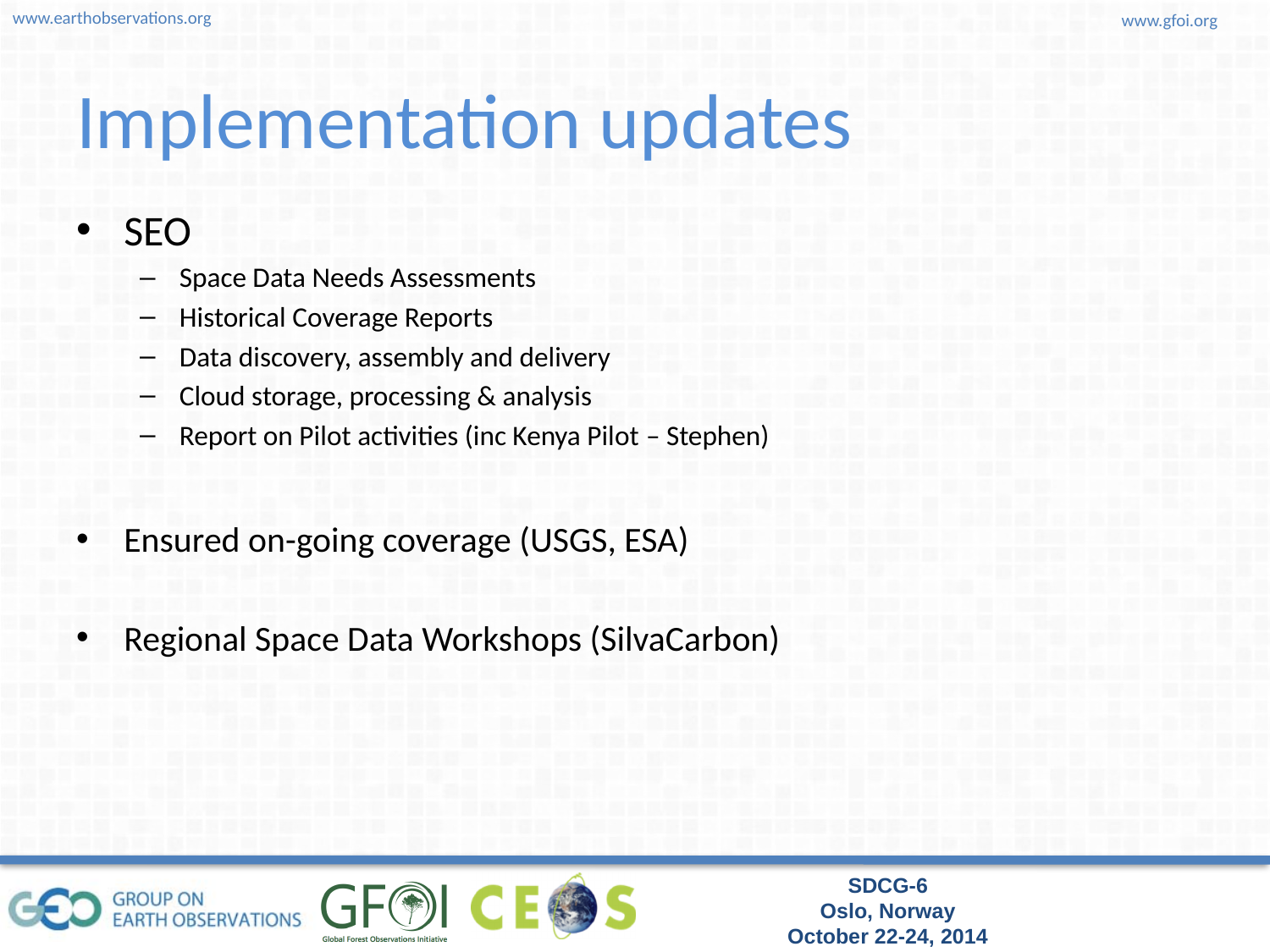

# Implementation updates
SEO
Space Data Needs Assessments
Historical Coverage Reports
Data discovery, assembly and delivery
Cloud storage, processing & analysis
Report on Pilot activities (inc Kenya Pilot – Stephen)

Ensured on-going coverage (USGS, ESA)

Regional Space Data Workshops (SilvaCarbon)